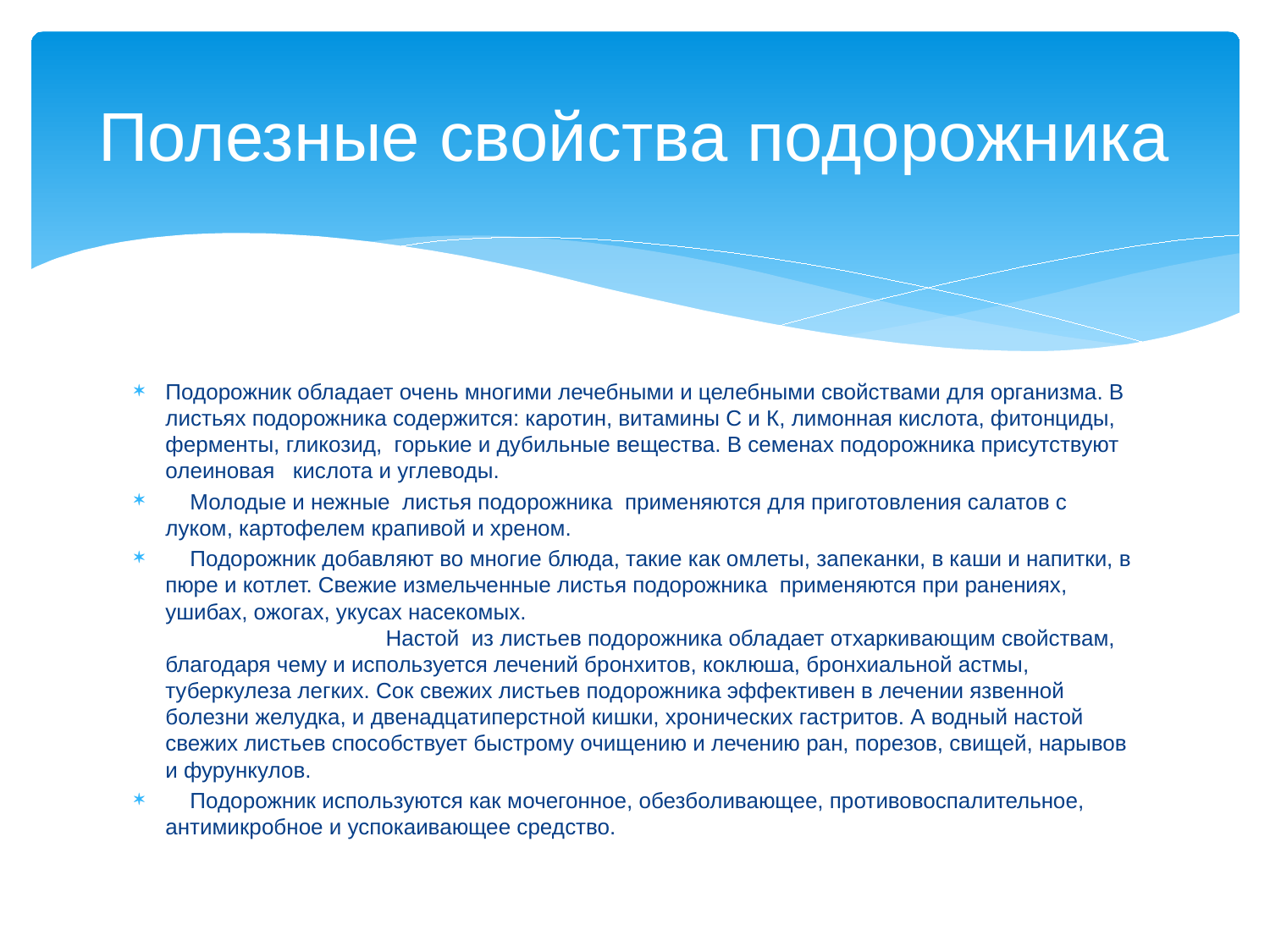

# Полезные свойства подорожника
Подорожник обладает очень многими лечебными и целебными свойствами для организма. В листьях подорожника содержится: каротин, витамины С и К, лимонная кислота, фитонциды, ферменты, гликозид,  горькие и дубильные вещества. В семенах подорожника присутствуют олеиновая   кислота и углеводы.
    Молодые и нежные  листья подорожника  применяются для приготовления салатов с луком, картофелем крапивой и хреном.
    Подорожник добавляют во многие блюда, такие как омлеты, запеканки, в каши и напитки, в пюре и котлет. Свежие измельченные листья подорожника  применяются при ранениях, ушибах, ожогах, укусах насекомых.                                                                                                                                        Настой  из листьев подорожника обладает отхаркивающим свойствам, благодаря чему и используется лечений бронхитов, коклюша, бронхиальной астмы, туберкулеза легких. Сок свежих листьев подорожника эффективен в лечении язвенной болезни желудка, и двенадцатиперстной кишки, хронических гастритов. А водный настой свежих листьев способствует быстрому очищению и лечению ран, порезов, свищей, нарывов и фурункулов.
    Подорожник используются как мочегонное, обезболивающее, противовоспалительное, антимикробное и успокаивающее средство.